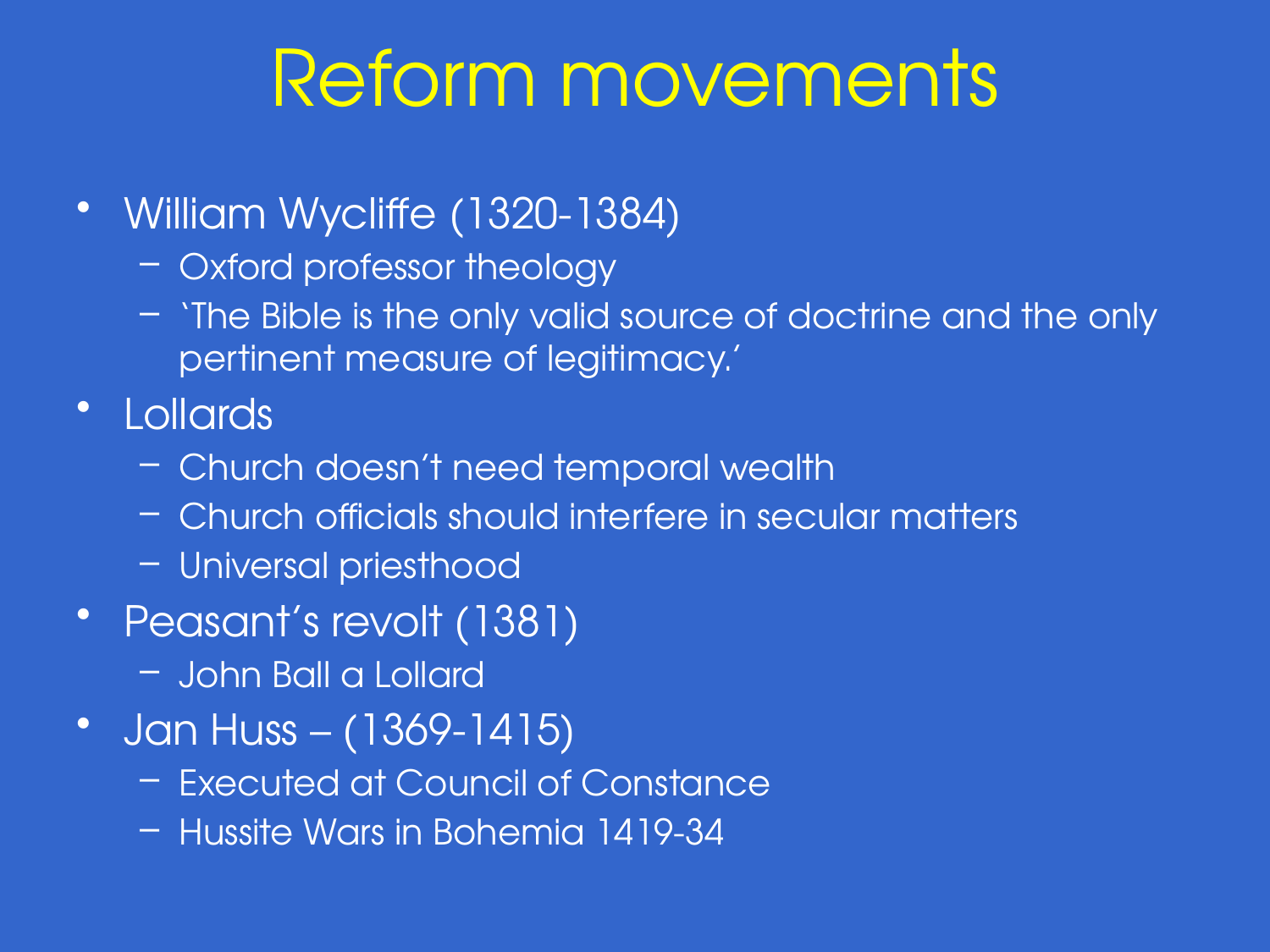

# Reform movements
William Wycliffe (1320-1384)
Oxford professor theology
‘The Bible is the only valid source of doctrine and the only pertinent measure of legitimacy.’
Lollards
Church doesn’t need temporal wealth
Church officials should interfere in secular matters
Universal priesthood
Peasant’s revolt (1381)
John Ball a Lollard
Jan Huss – (1369-1415)
Executed at Council of Constance
Hussite Wars in Bohemia 1419-34